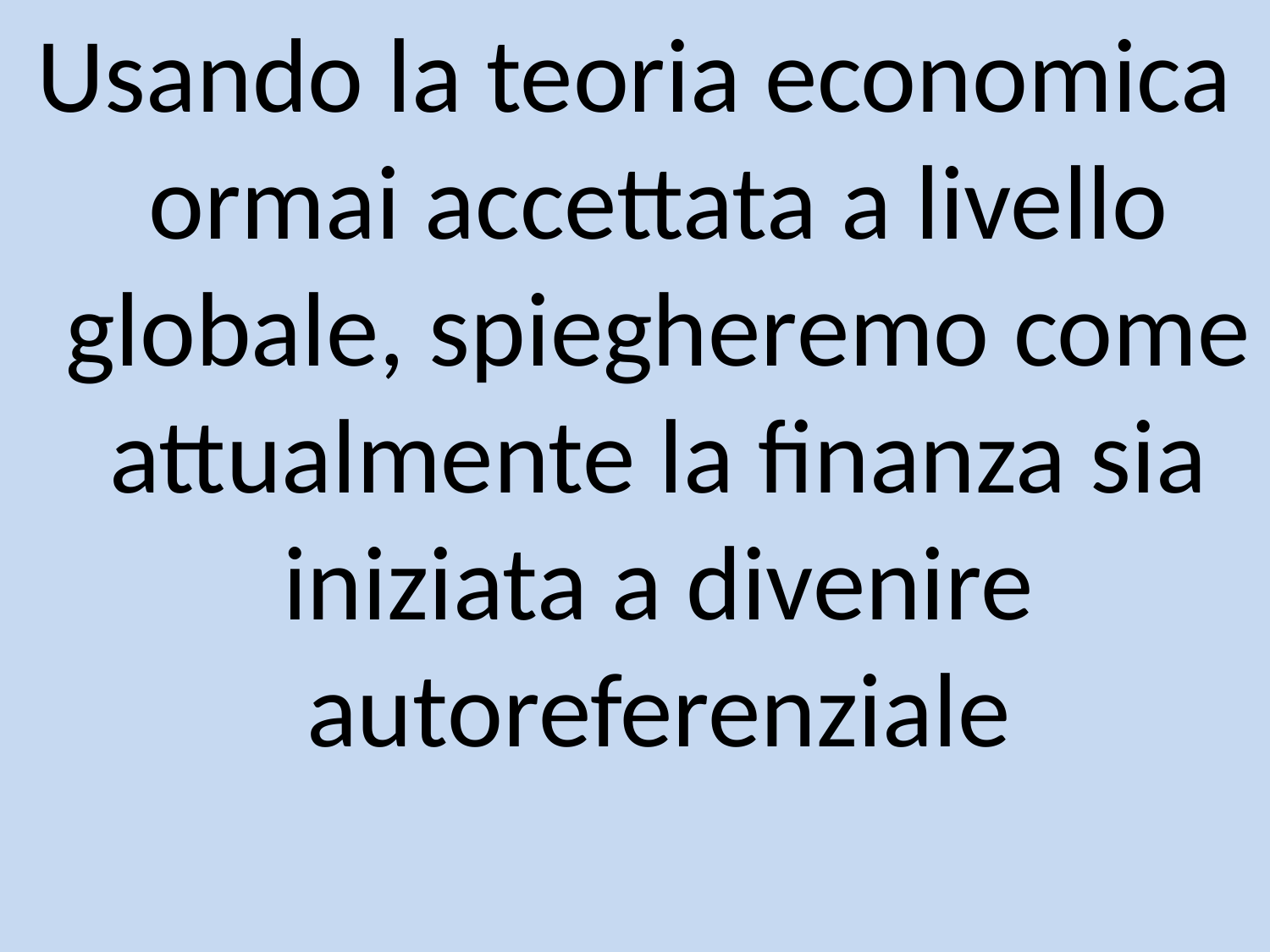

Usando la teoria economica ormai accettata a livello globale, spiegheremo come attualmente la finanza sia iniziata a divenire autoreferenziale